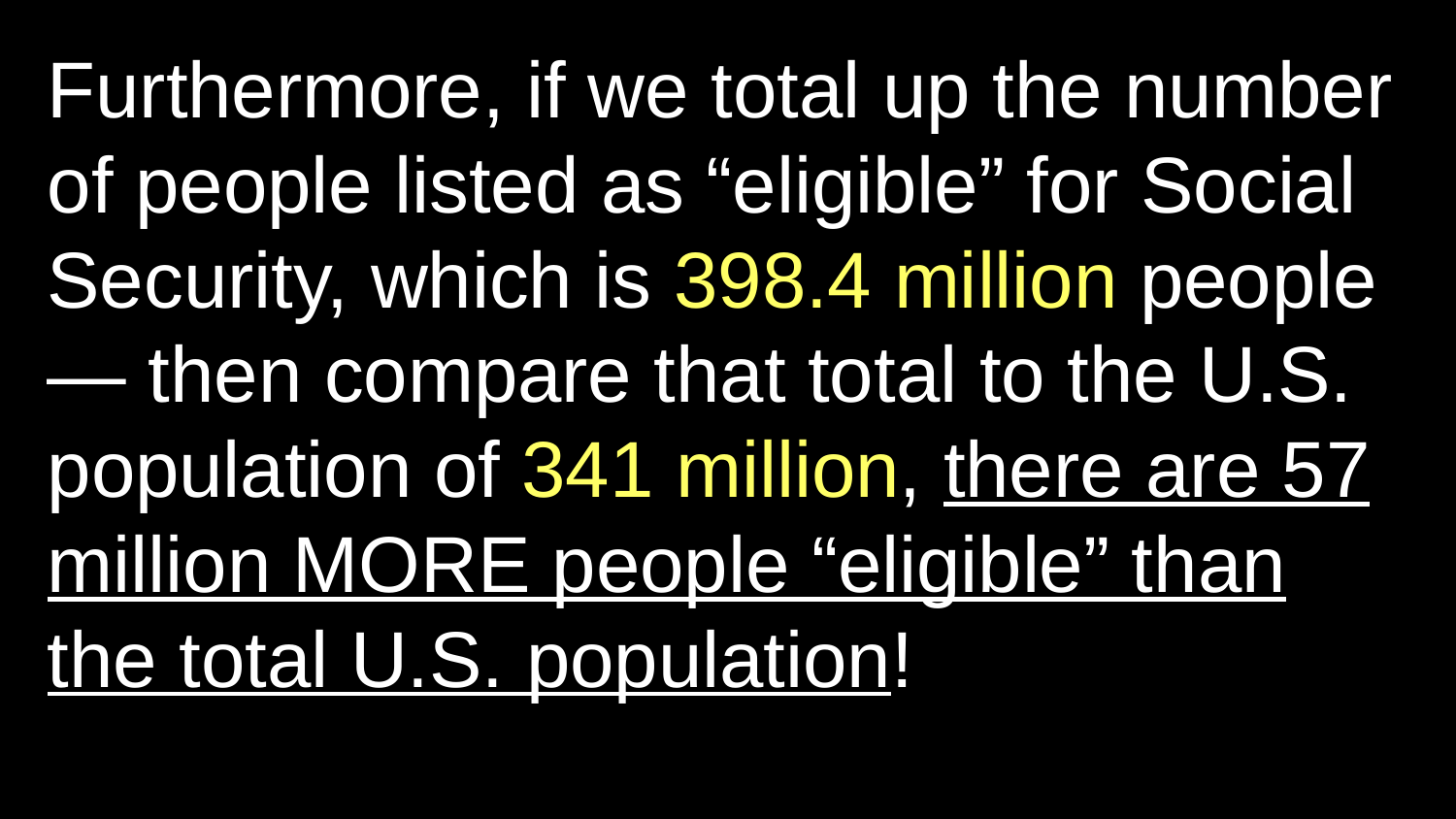

Furthermore, if we total up the number of people listed as “eligible” for Social Security, which is 398.4 million people — then compare that total to the U.S. population of 341 million, there are 57 million MORE people “eligible” than the total U.S. population!